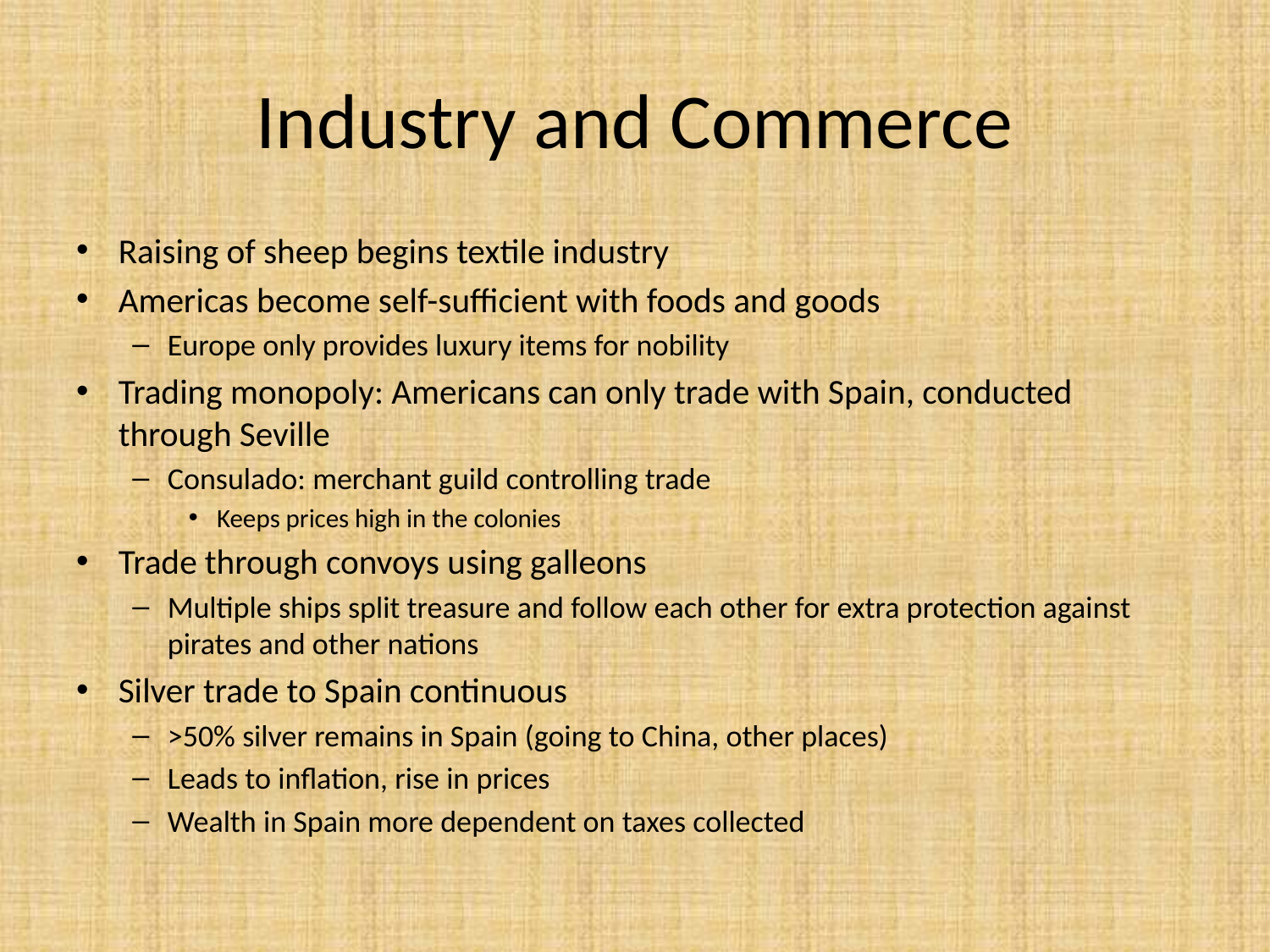

# Industry and Commerce
Raising of sheep begins textile industry
Americas become self-sufficient with foods and goods
Europe only provides luxury items for nobility
Trading monopoly: Americans can only trade with Spain, conducted through Seville
Consulado: merchant guild controlling trade
Keeps prices high in the colonies
Trade through convoys using galleons
Multiple ships split treasure and follow each other for extra protection against pirates and other nations
Silver trade to Spain continuous
>50% silver remains in Spain (going to China, other places)
Leads to inflation, rise in prices
Wealth in Spain more dependent on taxes collected